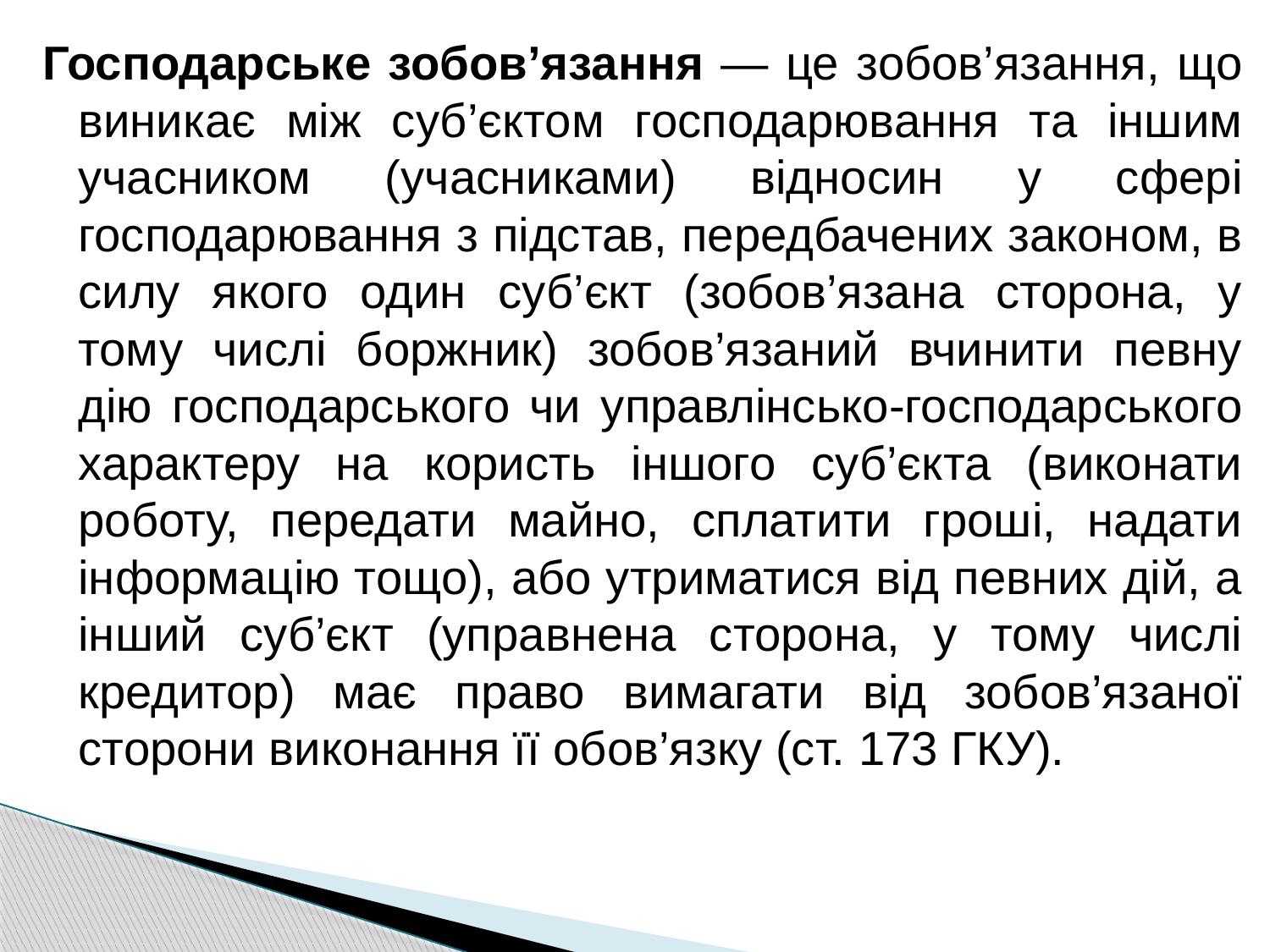

Господарське зобов’язання — це зобов’язання, що виникає мiж суб’єктом господарювання та іншим учасником (учасниками) вiдносин у сферi господарювання з пiдстав, передбачених законом, в силу якого один суб’єкт (зобов’язана сторона, у тому числi боржник) зобов’язаний вчинити певну дiю господарського чи управлiнсько-господарського характеру на користь iншого суб’єкта (виконати роботу, передати майно, сплатити грошi, надати iнформацiю тощо), або утриматися вiд певних дiй, а iнший суб’єкт (управнена сторона, у тому числi кредитор) має право вимагати вiд зобов’язаної сторони виконання її обов’язку (ст. 173 ГКУ).